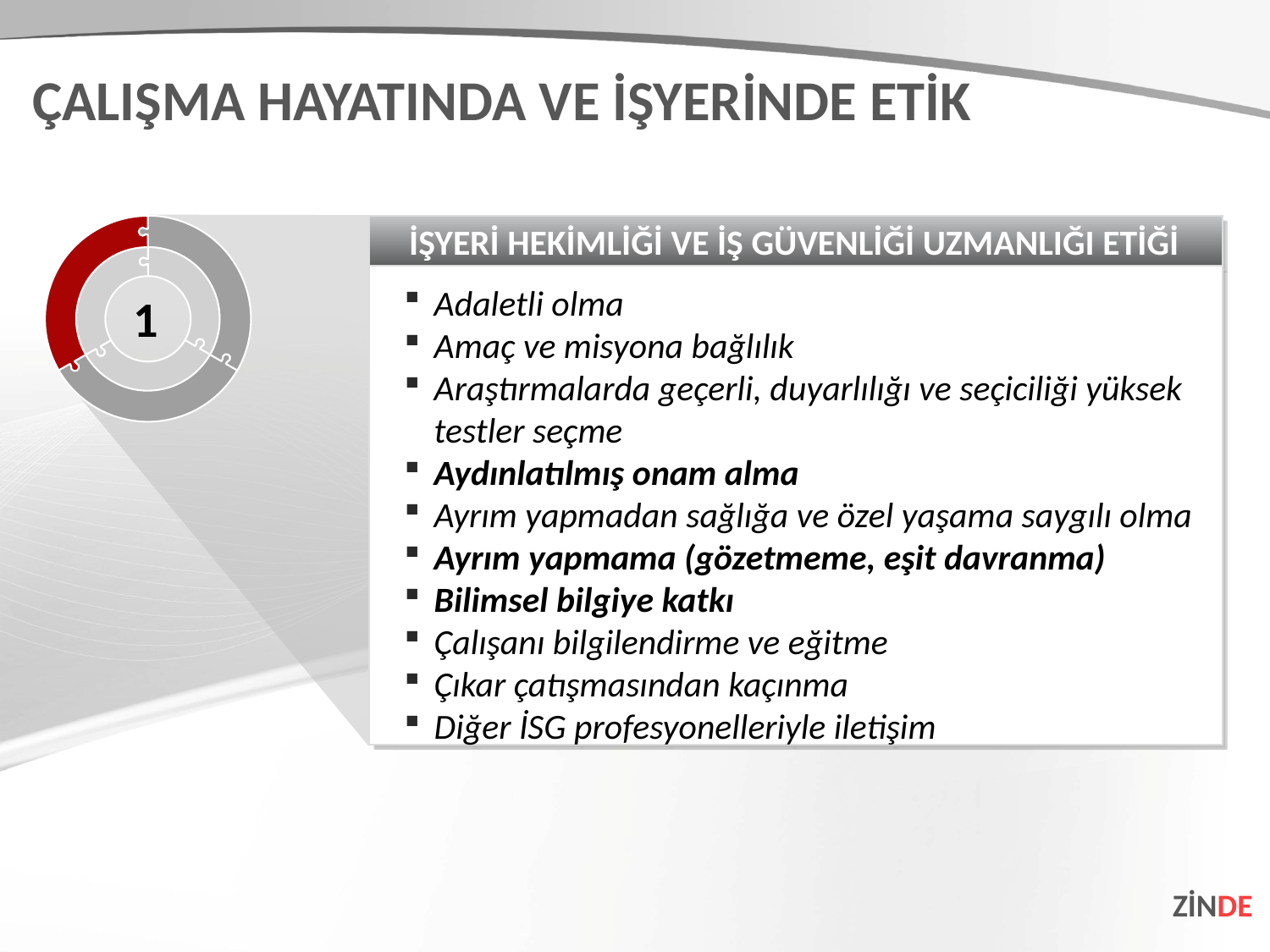

ÇALIŞMA HAYATINDA VE İŞYERİNDE ETİK

İŞYERİ HEKİMLİĞİ VE İŞ GÜVENLİĞİ UZMANLIĞI ETİĞİ
Adaletli olma
Amaç ve misyona bağlılık
Araştırmalarda geçerli, duyarlılığı ve seçiciliği yüksek testler seçme
Aydınlatılmış onam alma
Ayrım yapmadan sağlığa ve özel yaşama saygılı olma
Ayrım yapmama (gözetmeme, eşit davranma)
Bilimsel bilgiye katkı
Çalışanı bilgilendirme ve eğitme
Çıkar çatışmasından kaçınma
Diğer İSG profesyonelleriyle iletişim
1
ZİNDE